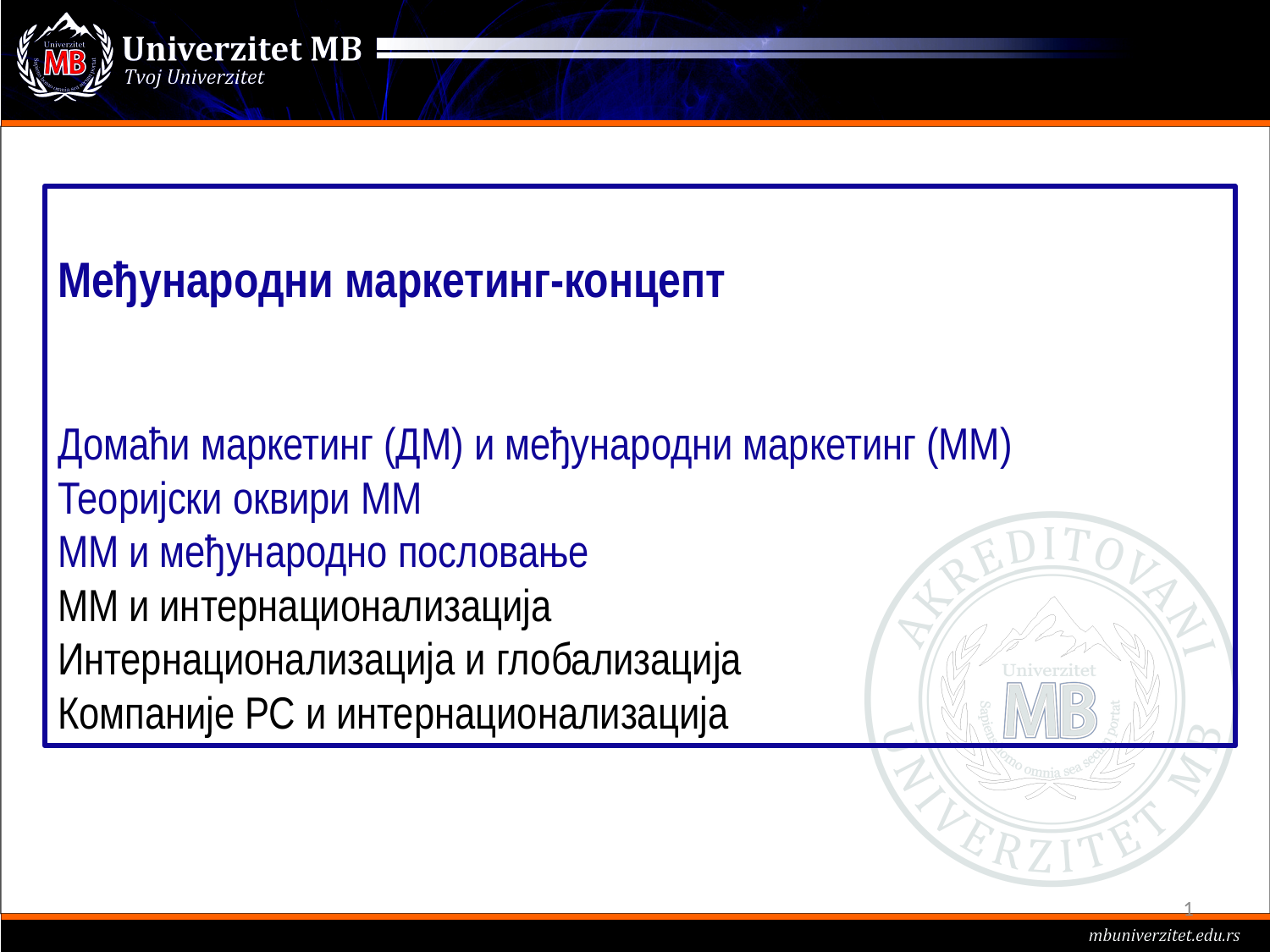

# Међународни маркетинг-концепт Домаћи маркетинг (ДМ) и међународни маркетинг (ММ) Теоријски оквири ММ ММ и међународно пословање ММ и интернационализација Интернационализација и глобализација Компаније РС и интернационализација
1